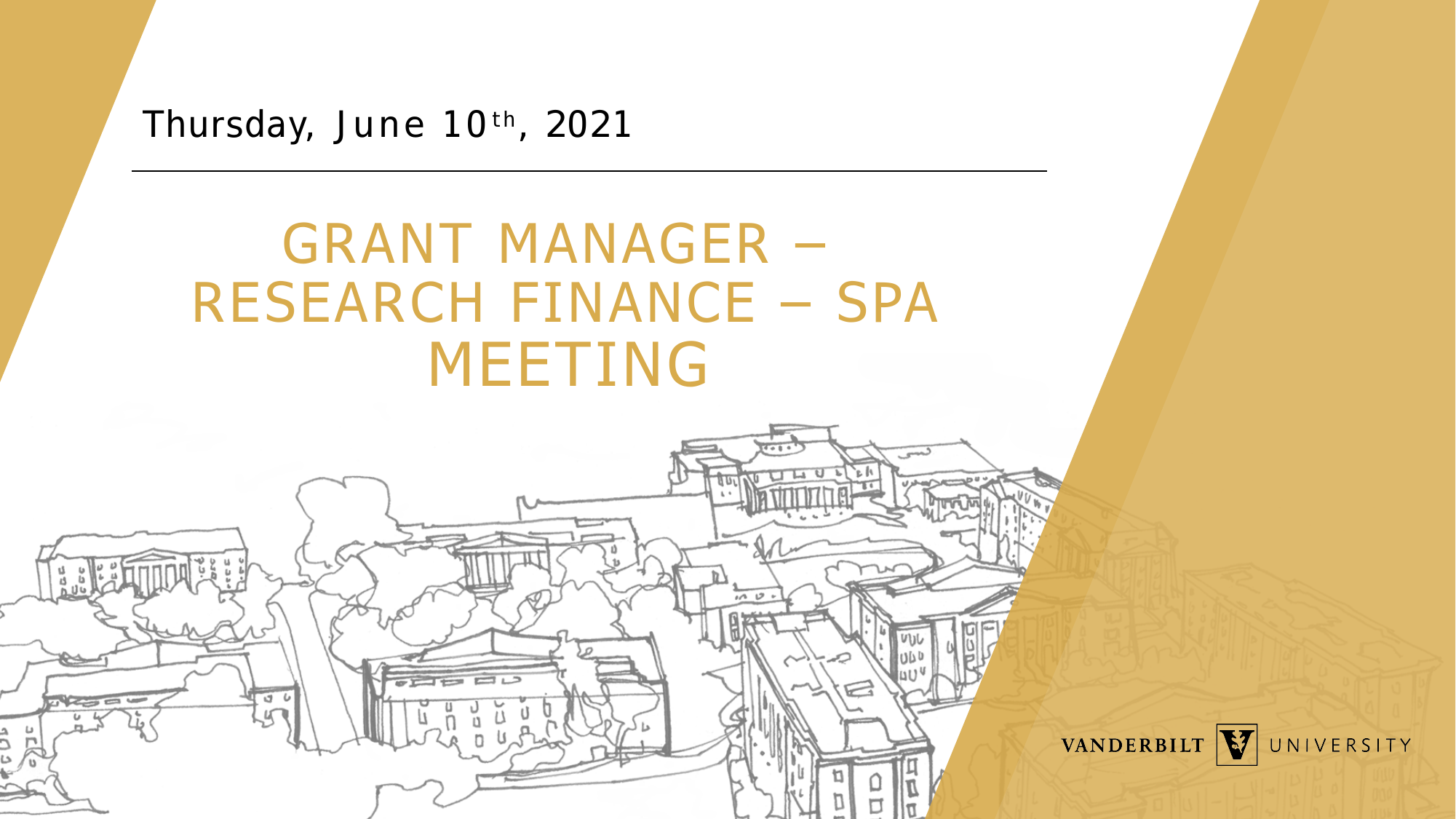

Thursday, June 10th, 2021
# Grant Manager – Research Finance – SPA meeting